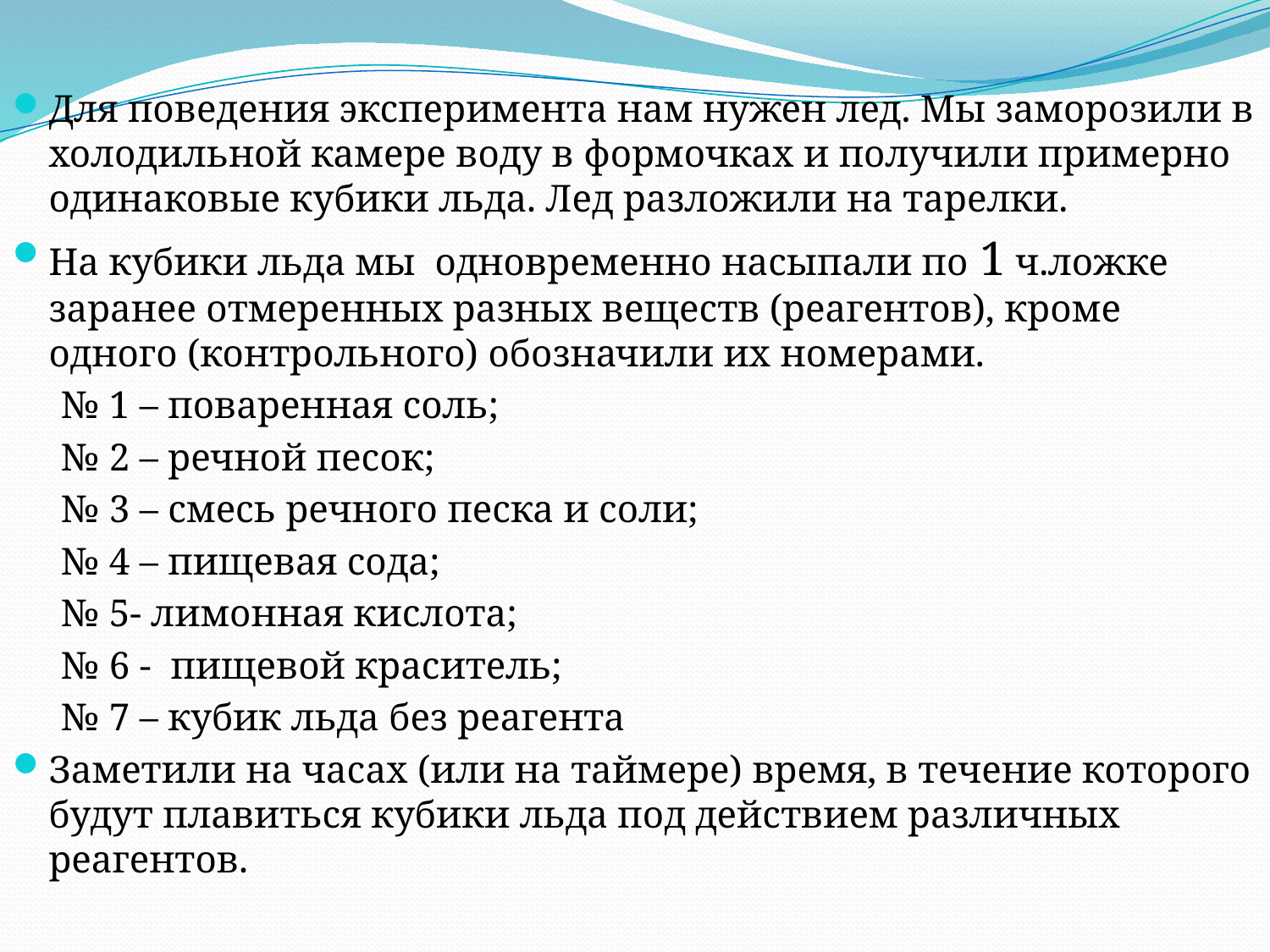

Для поведения эксперимента нам нужен лед. Мы заморозили в холодильной камере воду в формочках и получили примерно одинаковые кубики льда. Лед разложили на тарелки.
На кубики льда мы  одновременно насыпали по 1 ч.ложке заранее отмеренных разных веществ (реагентов), кроме одного (контрольного) обозначили их номерами.
     № 1 – поваренная соль;
     № 2 – речной песок;
     № 3 – смесь речного песка и соли;
     № 4 – пищевая сода;
     № 5- лимонная кислота;
     № 6 -  пищевой краситель;
     № 7 – кубик льда без реагента
Заметили на часах (или на таймере) время, в течение которого будут плавиться кубики льда под действием различных реагентов.